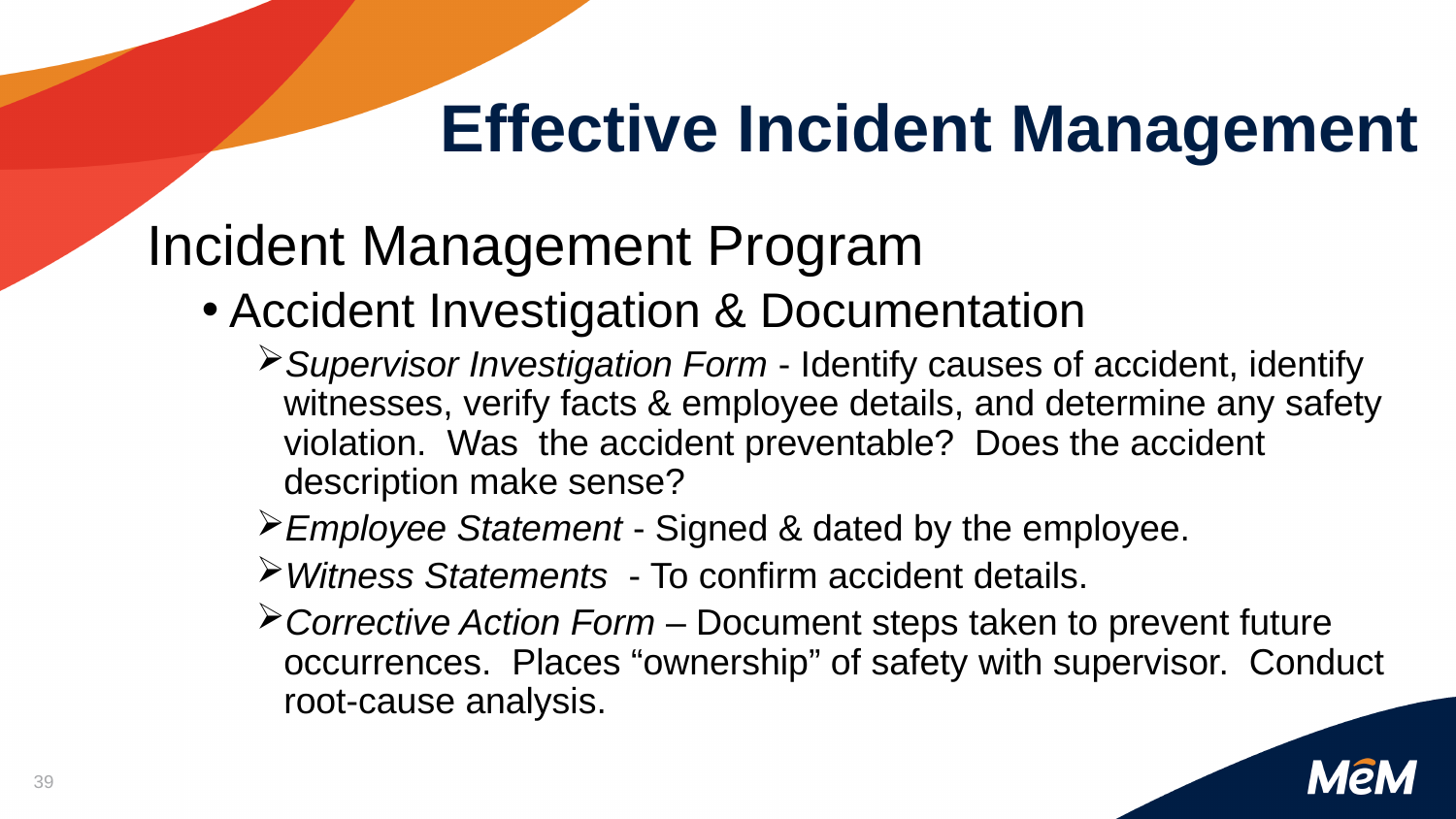

# Effective Incident Management
Incident Management Program
Accident Investigation & Documentation
Supervisor Investigation Form - Identify causes of accident, identify witnesses, verify facts & employee details, and determine any safety violation.  Was  the accident preventable?  Does the accident description make sense?
Employee Statement - Signed & dated by the employee.
Witness Statements  - To confirm accident details.
Corrective Action Form – Document steps taken to prevent future occurrences.  Places “ownership” of safety with supervisor.  Conduct root-cause analysis.